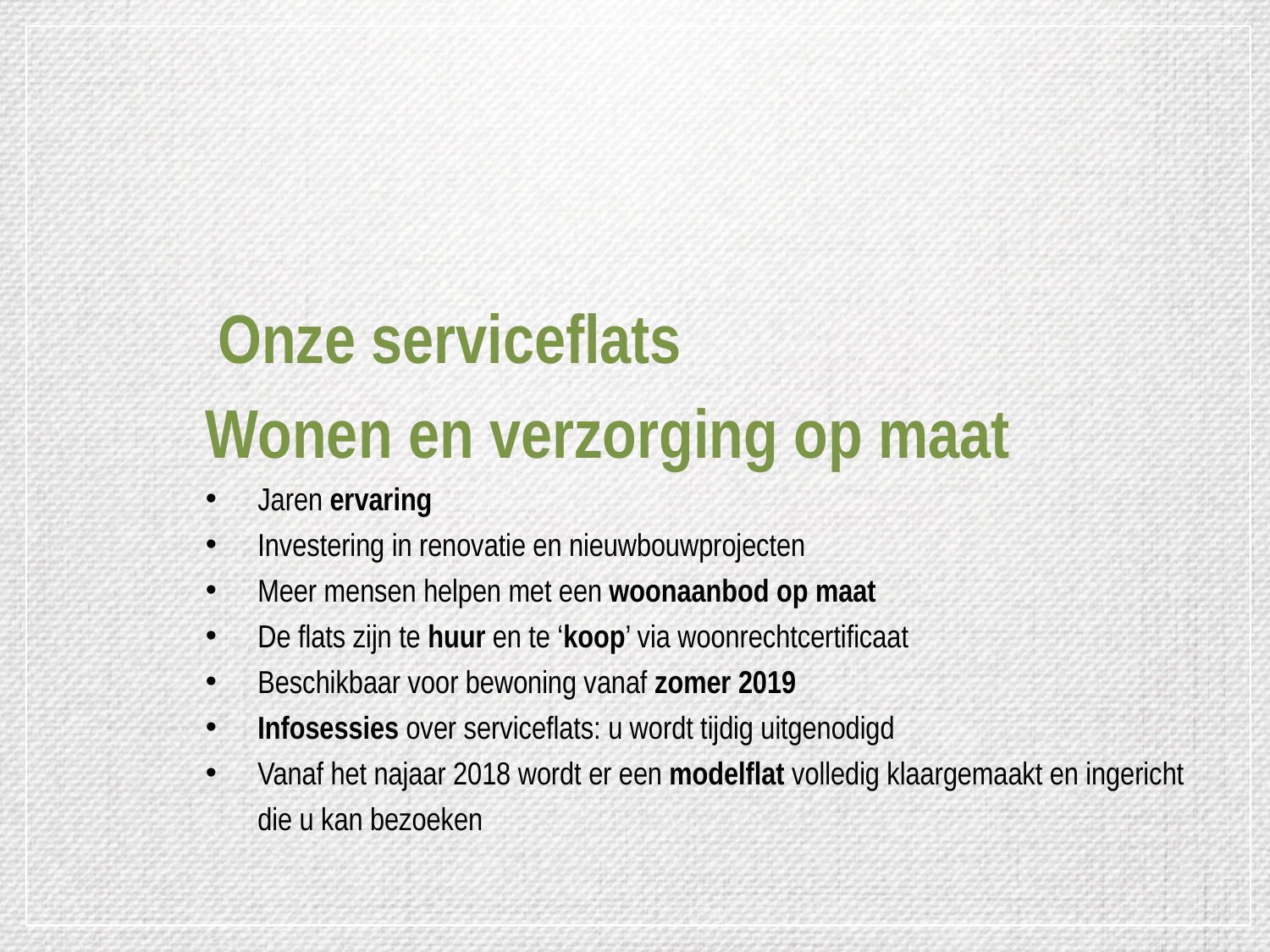

Onze serviceflats
Wonen en verzorging op maat
Jaren ervaring
Investering in renovatie en nieuwbouwprojecten
Meer mensen helpen met een woonaanbod op maat
De flats zijn te huur en te ‘koop’ via woonrechtcertificaat
Beschikbaar voor bewoning vanaf zomer 2019
Infosessies over serviceflats: u wordt tijdig uitgenodigd
Vanaf het najaar 2018 wordt er een modelflat volledig klaargemaakt en ingericht die u kan bezoeken